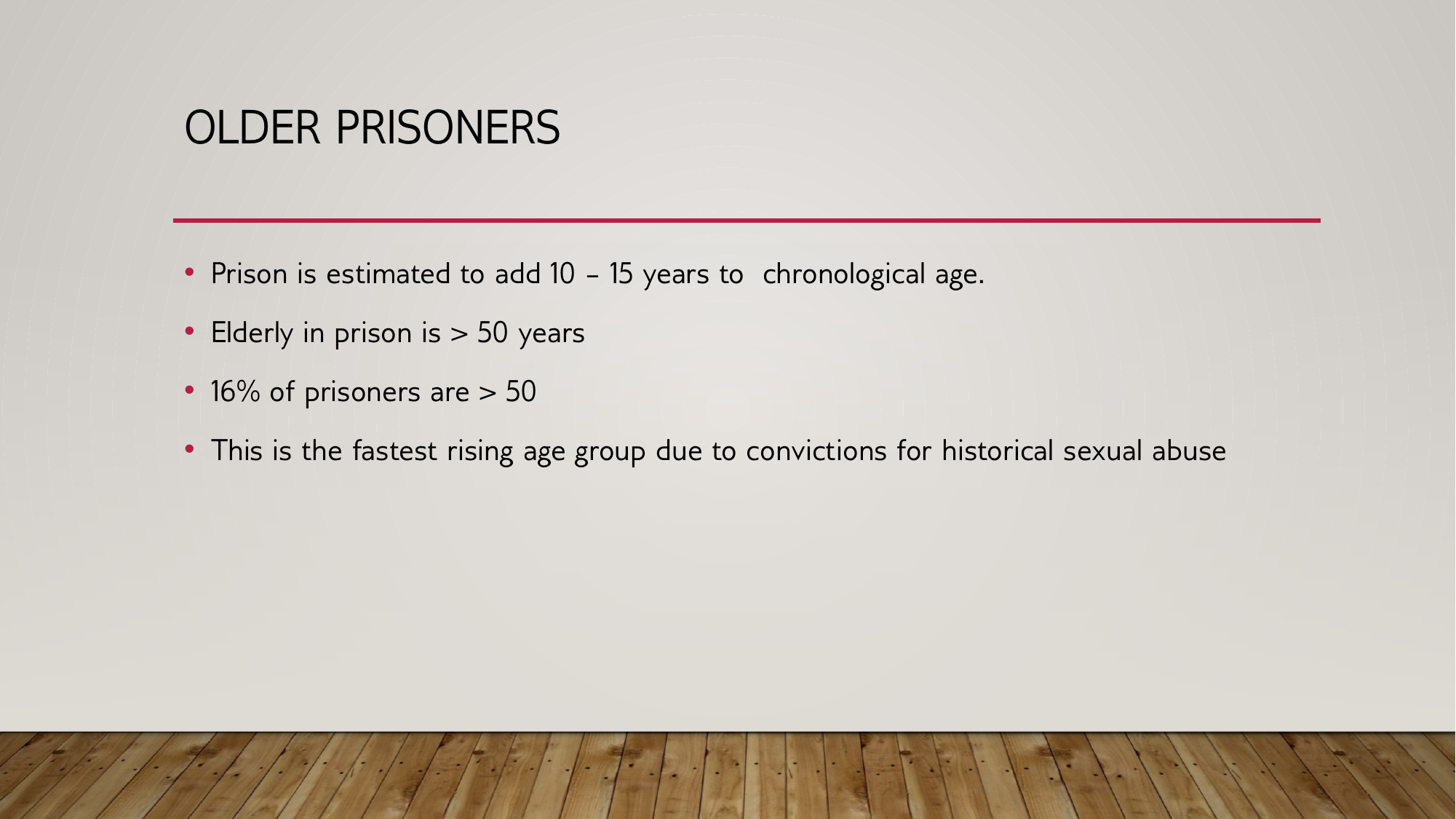

# Older Prisoners
Prison is estimated to add 10 – 15 years to  chronological age.
Elderly in prison is > 50 years
16% of prisoners are > 50
This is the fastest rising age group due to convictions for historical sexual abuse